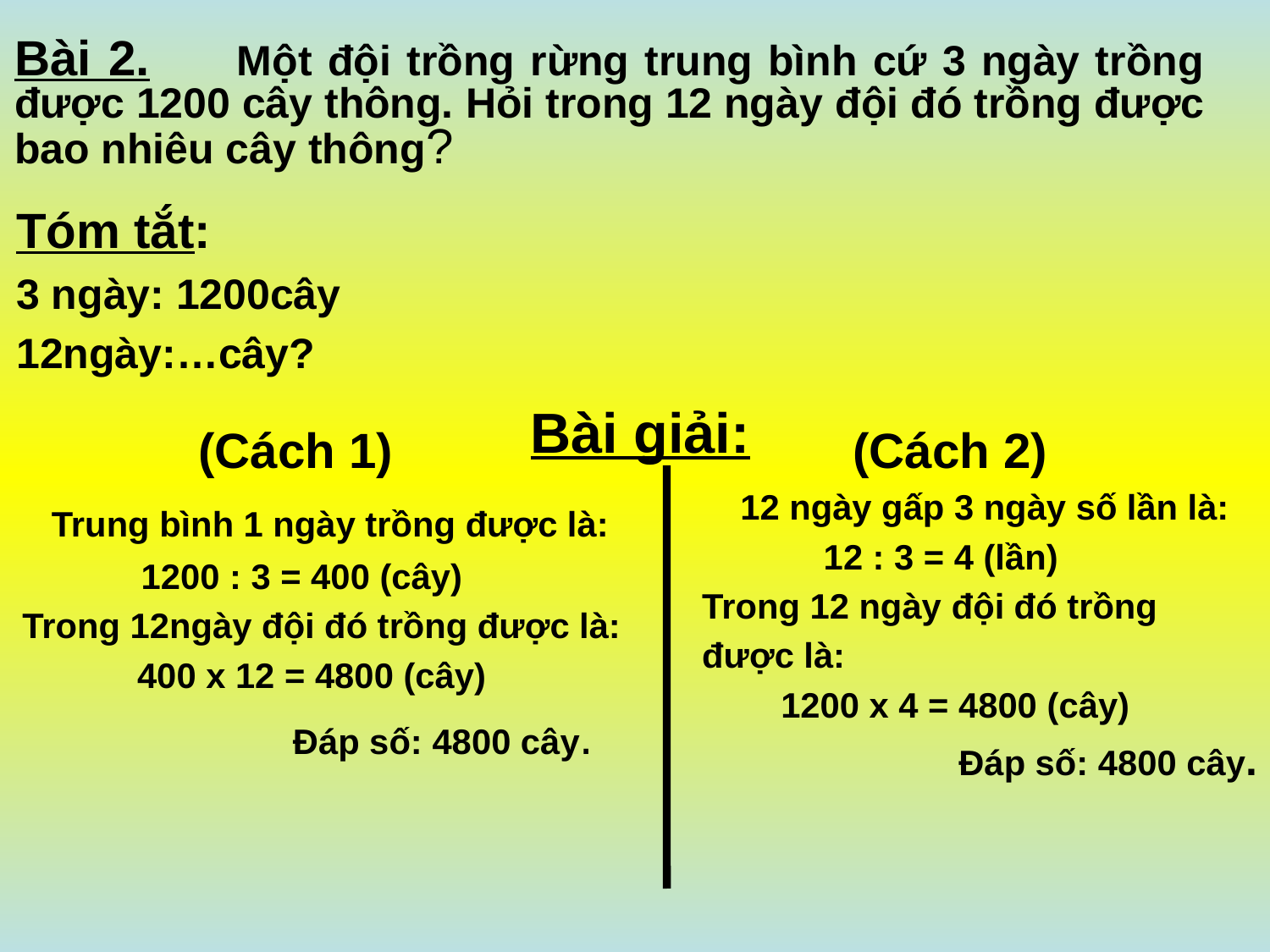

Bài 2.     Một đội trồng rừng trung bình cứ 3 ngày trồng được 1200 cây thông. Hỏi trong 12 ngày đội đó trồng được bao nhiêu cây thông?
Tóm tắt:
3 ngày: 1200cây
12ngày:…cây?
Bài giải:
         (Cách 1)
              Trung bình 1 ngày trồng được là:
              1200 : 3 = 400 (cây)
                  Trong 12ngày đội đó trồng được là:
                400 x 12 = 4800 (cây)
                                           Đáp số: 4800 cây.
            (Cách 2)
                        12 ngày gấp 3 ngày số lần là:
               12 : 3 = 4 (lần)
                       Trong 12 ngày đội đó trồng
                       được là:
                  1200 x 4 = 4800 (cây)
Đáp số: 4800 cây.